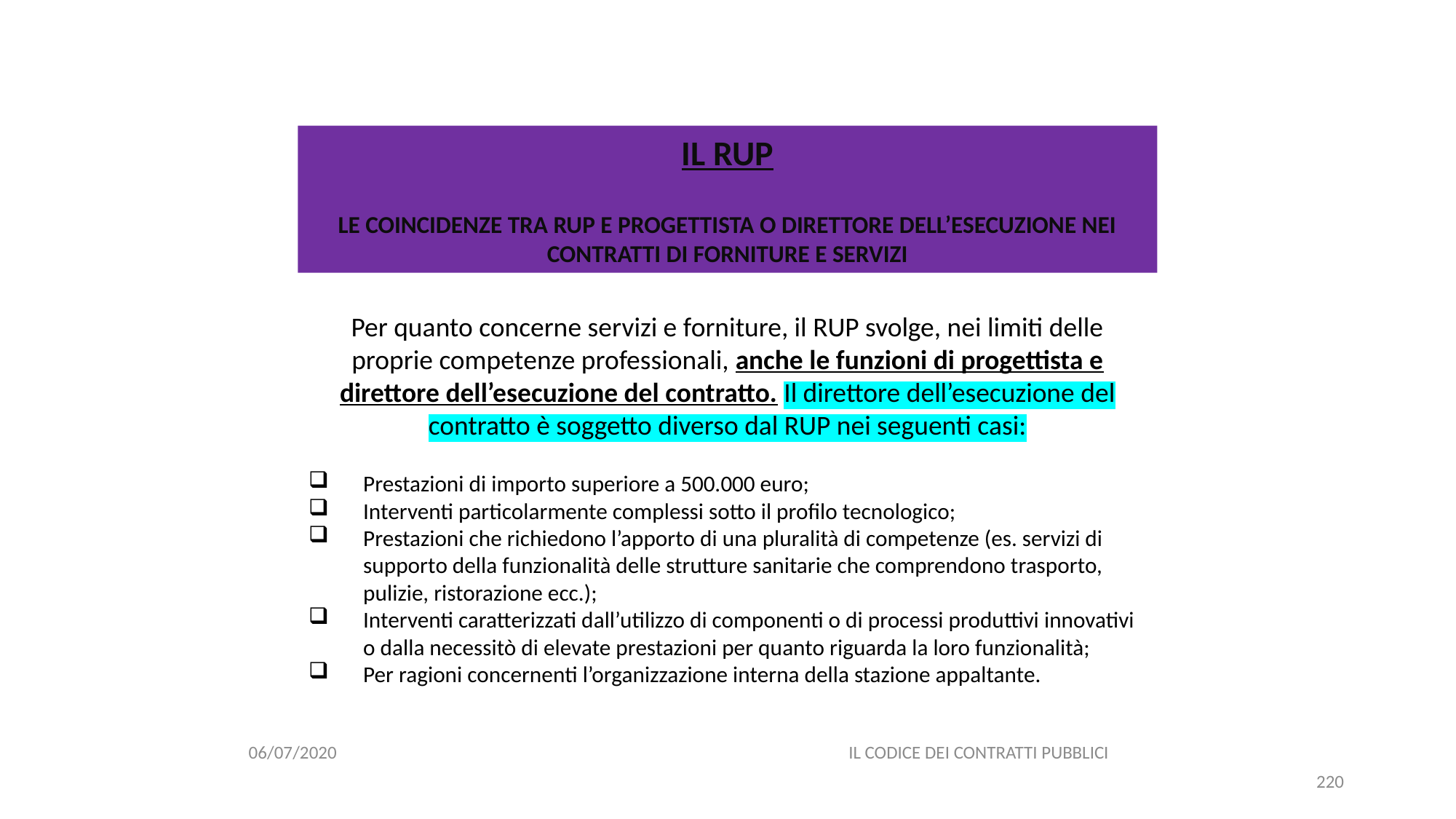

#
IL RUP

LE COINCIDENZE TRA RUP E PROGETTISTA O DIRETTORE DELL’ESECUZIONE NEI CONTRATTI DI FORNITURE E SERVIZI

Per quanto concerne servizi e forniture, il RUP svolge, nei limiti delle proprie competenze professionali, anche le funzioni di progettista e direttore dell’esecuzione del contratto. Il direttore dell’esecuzione del contratto è soggetto diverso dal RUP nei seguenti casi:

Prestazioni di importo superiore a 500.000 euro;
Interventi particolarmente complessi sotto il profilo tecnologico;
Prestazioni che richiedono l’apporto di una pluralità di competenze (es. servizi di supporto della funzionalità delle strutture sanitarie che comprendono trasporto, pulizie, ristorazione ecc.);
Interventi caratterizzati dall’utilizzo di componenti o di processi produttivi innovativi o dalla necessitò di elevate prestazioni per quanto riguarda la loro funzionalità;
Per ragioni concernenti l’organizzazione interna della stazione appaltante.

06/07/2020
IL CODICE DEI CONTRATTI PUBBLICI
220